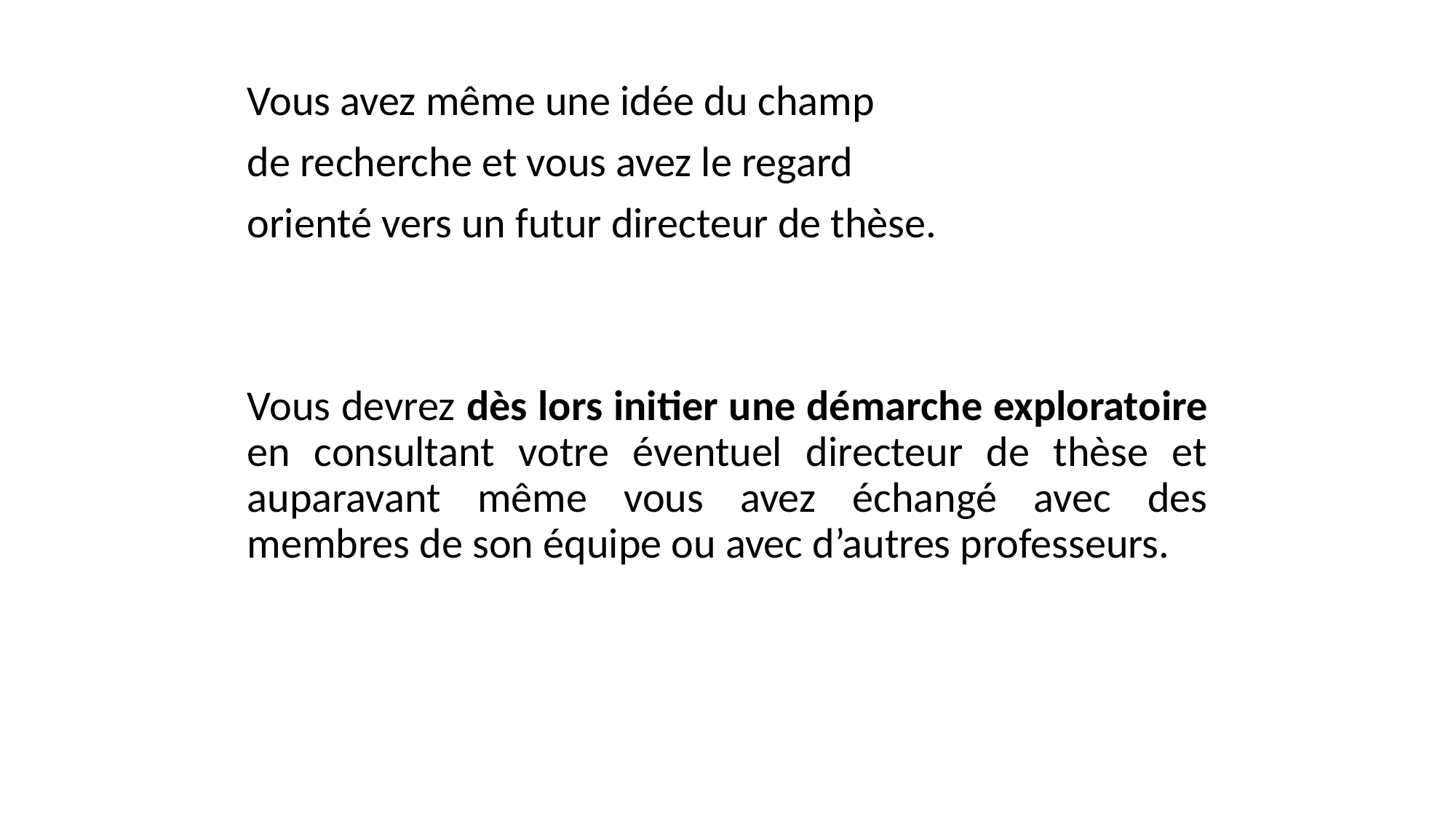

Vous avez même une idée du champ
de recherche et vous avez le regard
orienté vers un futur directeur de thèse.

Vous devrez dès lors initier une démarche exploratoire en consultant votre éventuel directeur de thèse et auparavant même vous avez échangé avec des membres de son équipe ou avec d’autres professeurs.